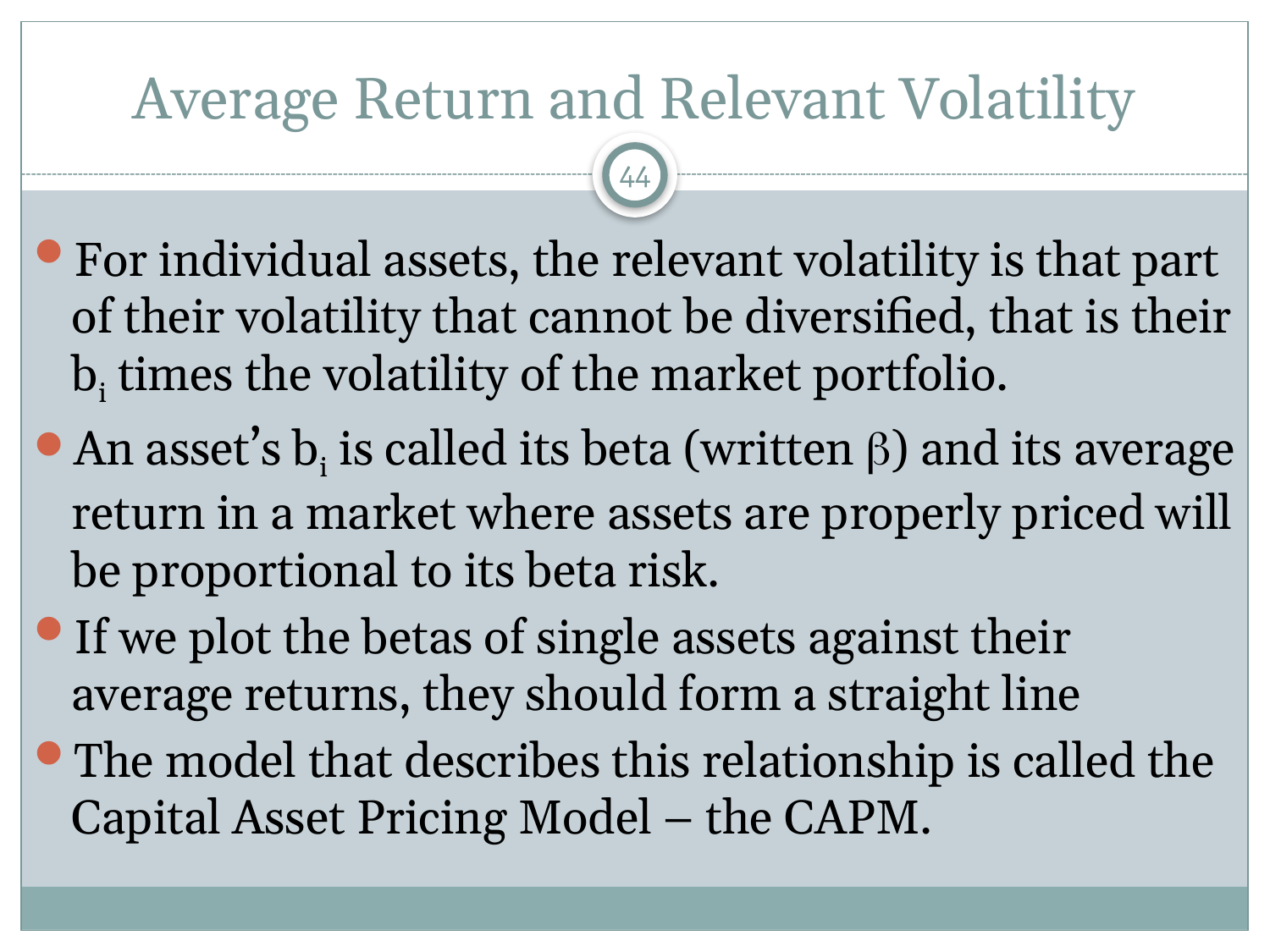

# Average Return and Relevant Volatility
44
For individual assets, the relevant volatility is that part of their volatility that cannot be diversified, that is their bi times the volatility of the market portfolio.
An asset’s bi is called its beta (written β) and its average return in a market where assets are properly priced will be proportional to its beta risk.
If we plot the betas of single assets against their average returns, they should form a straight line
The model that describes this relationship is called the Capital Asset Pricing Model – the CAPM.